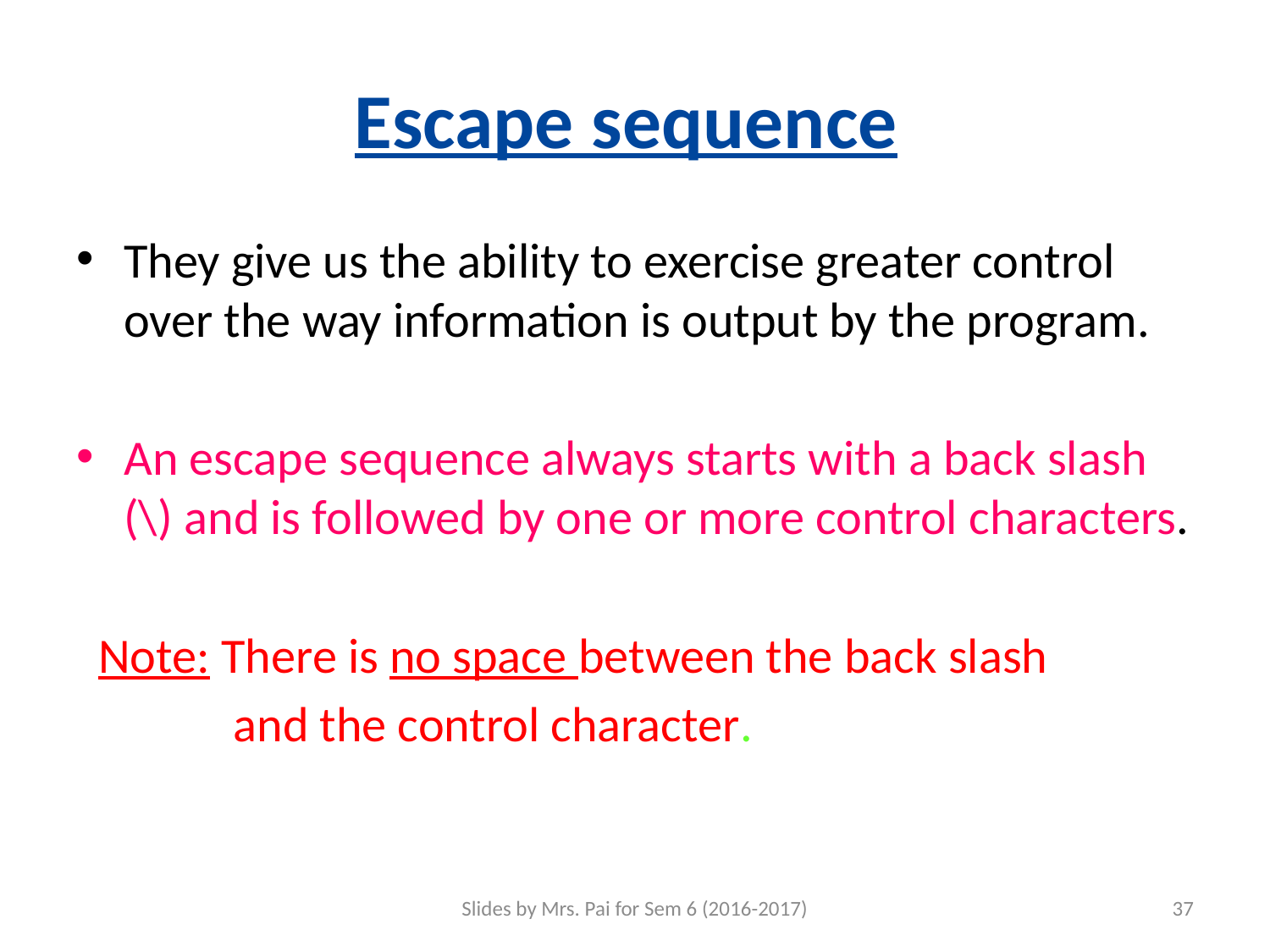

# Escape sequence
They give us the ability to exercise greater control over the way information is output by the program.

An escape sequence always starts with a back slash (\) and is followed by one or more control characters.

  Note: There is no space between the back slash
              and the control character.
Slides by Mrs. Pai for Sem 6 (2016-2017)
37